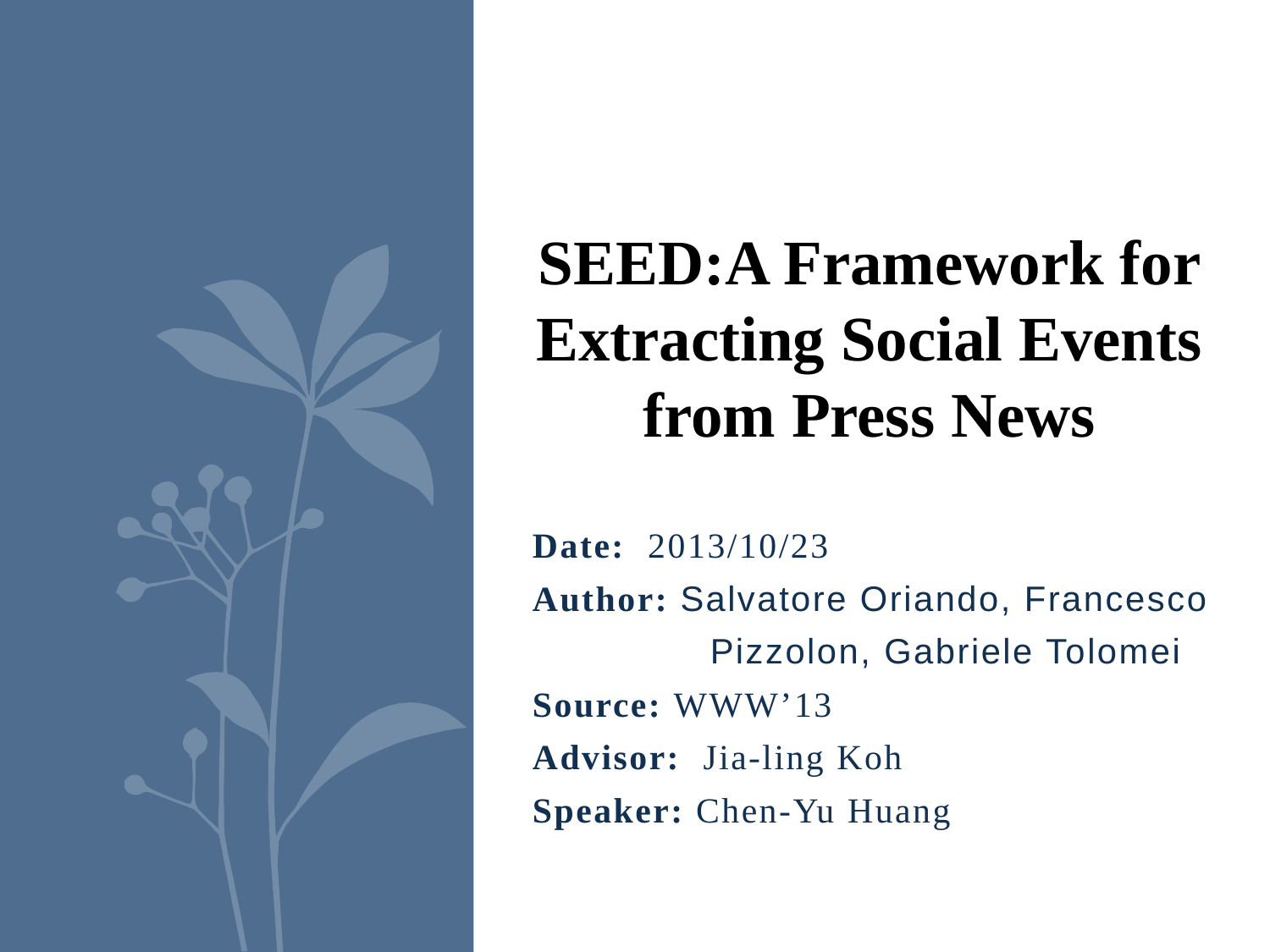

SEED:A Framework for Extracting Social Events from Press News
Date:  2013/10/23
Author: Salvatore Oriando, Francesco
               Pizzolon, Gabriele Tolomei
Source: WWW’13
Advisor:  Jia-ling Koh
Speaker: Chen-Yu Huang